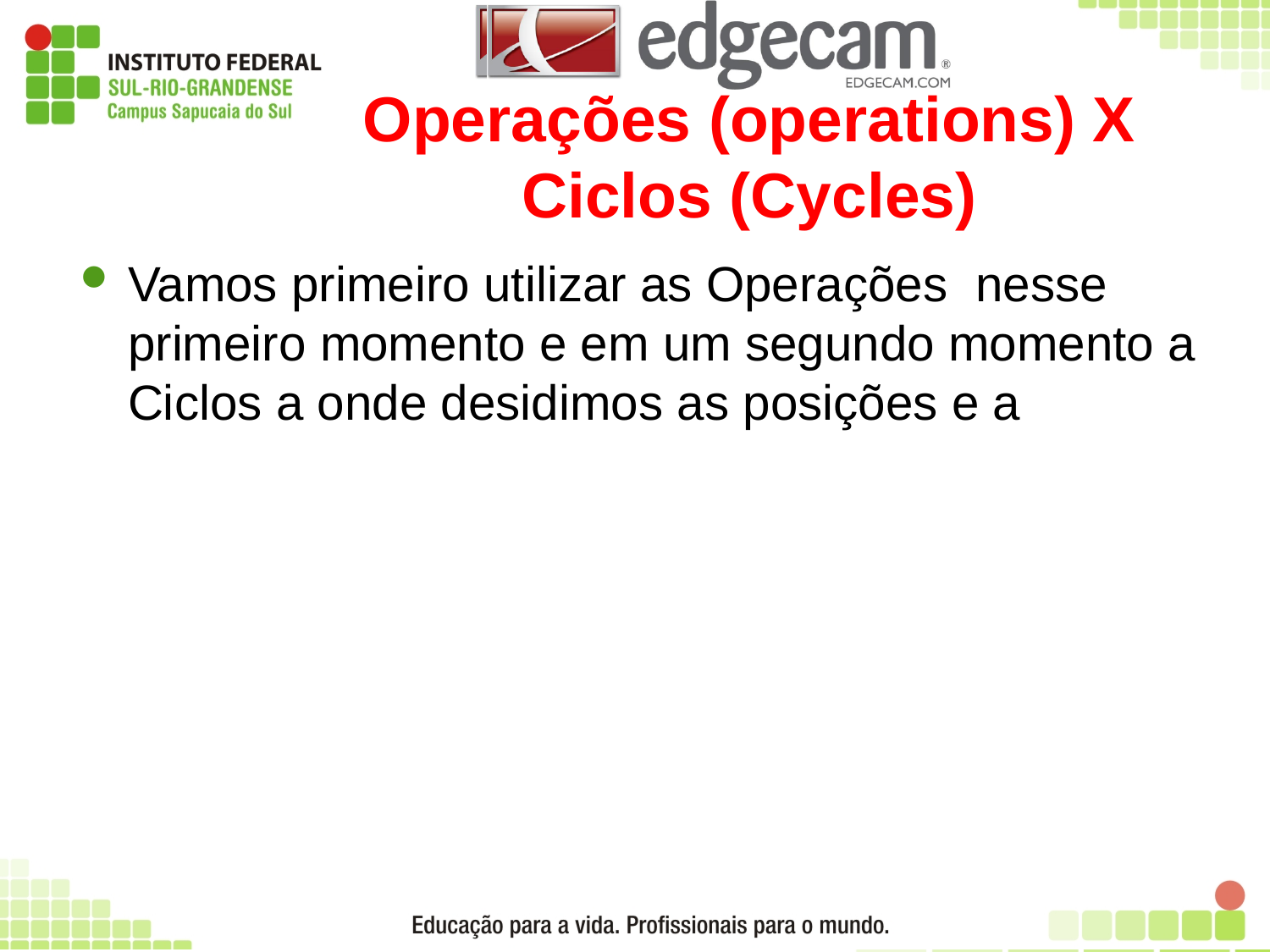

# Operações (operations) X Ciclos (Cycles)
Vamos primeiro utilizar as Operações  nesse primeiro momento e em um segundo momento a Ciclos a onde desidimos as posições e a